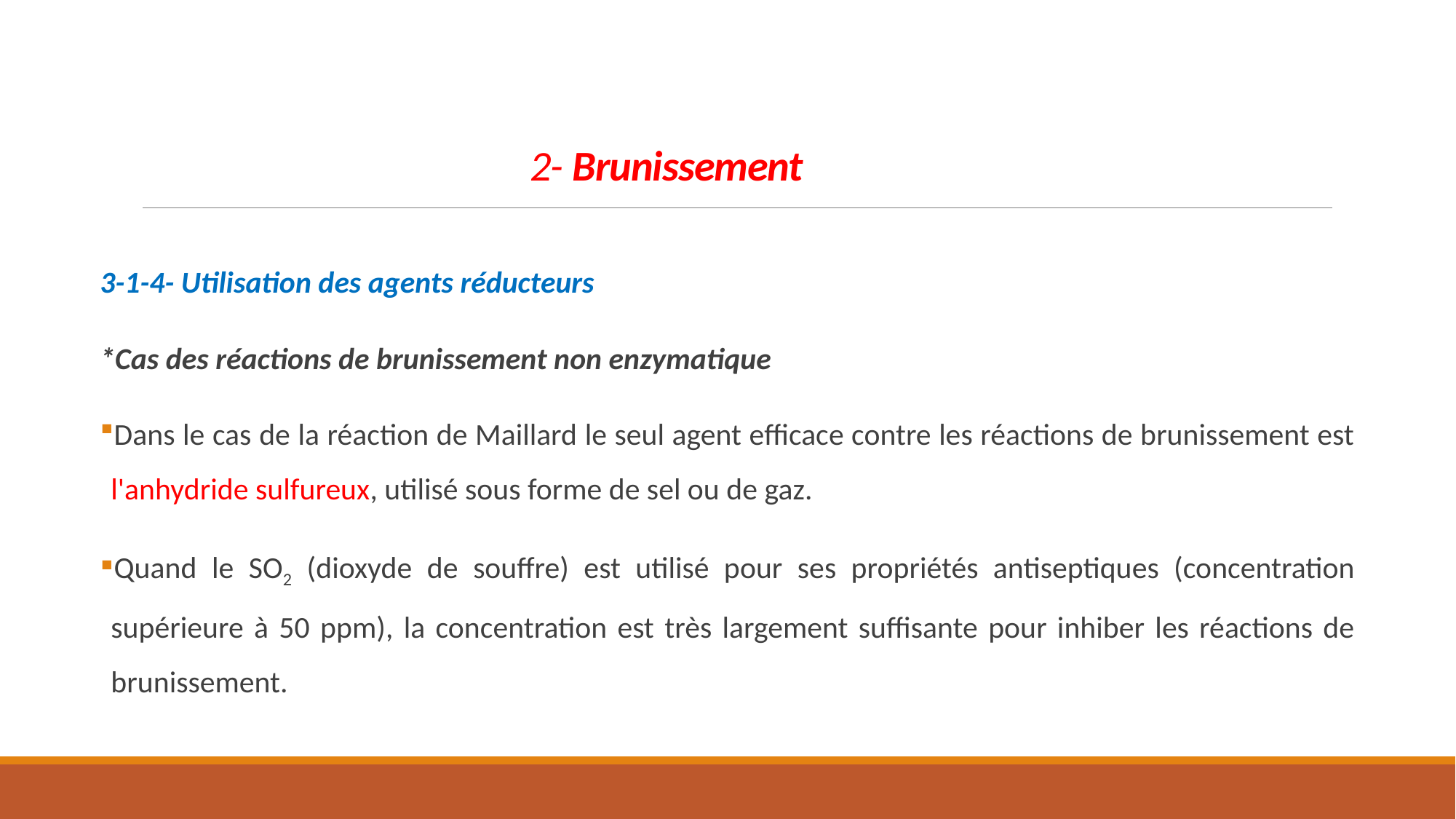

# 2- Brunissement
3-1-4- Utilisation des agents réducteurs
*Cas des réactions de brunissement non enzymatique
Dans le cas de la réaction de Maillard le seul agent efficace contre les réactions de brunissement est l'anhydride sulfureux, utilisé sous forme de sel ou de gaz.
Quand le SO2 (dioxyde de souffre) est utilisé pour ses propriétés antiseptiques (concentration supérieure à 50 ppm), la concentration est très largement suffisante pour inhiber les réactions de brunissement.